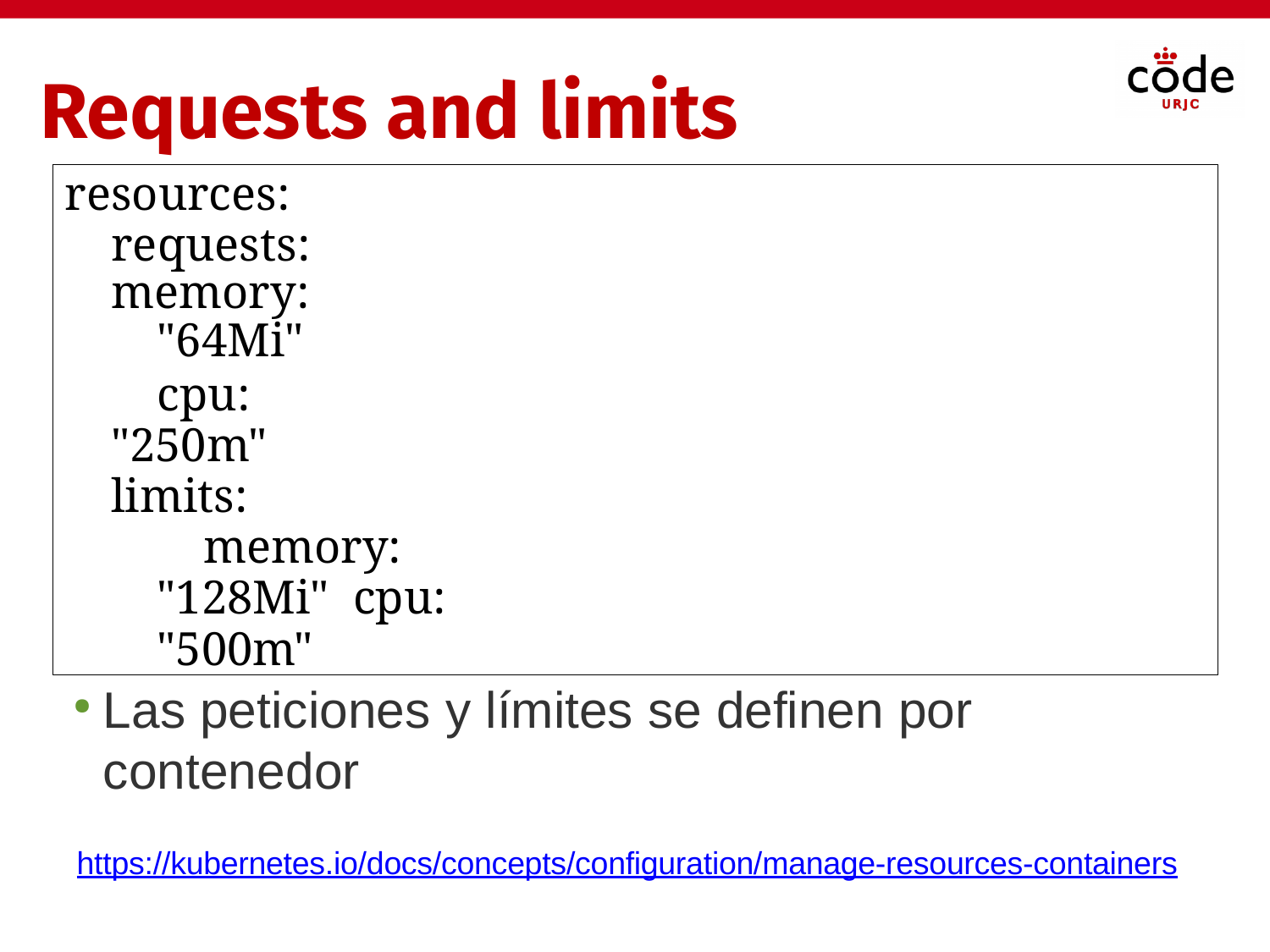

# Requests and limits
resources:  requests:
memory: "64Mi"
cpu: "250m"  limits:
memory: "128Mi"  cpu: "500m"
Las peticiones y límites se definen por contenedor
https://kubernetes.io/docs/concepts/configuration/manage-resources-containers